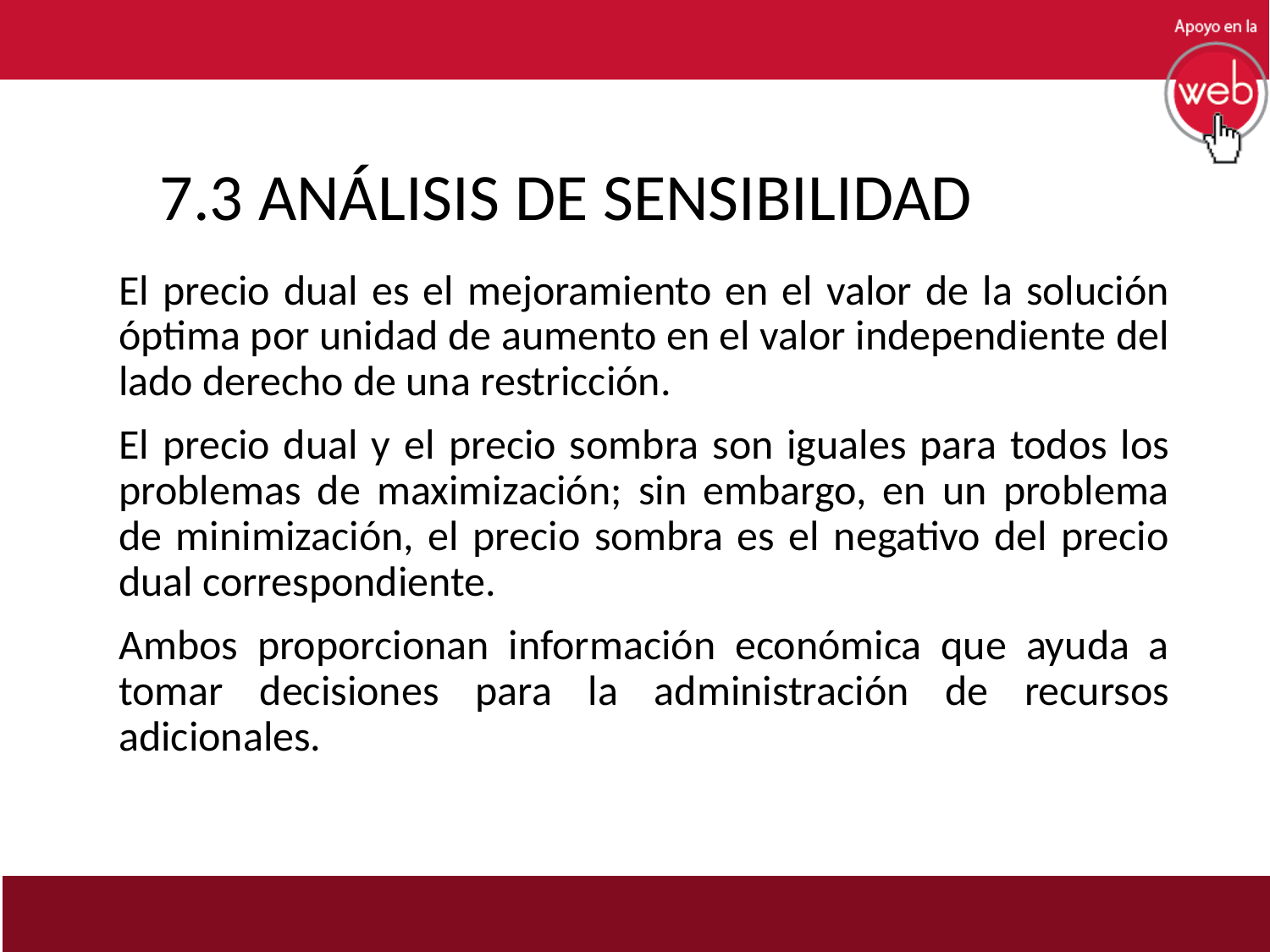

# 7.3 ANÁLISIS DE SENSIBILIDAD
El precio dual es el mejoramiento en el valor de la solución óptima por unidad de aumento en el valor independiente del lado derecho de una restricción.
El precio dual y el precio sombra son iguales para todos los problemas de maximización; sin embargo, en un problema de minimización, el precio sombra es el negativo del precio dual correspondiente.
Ambos proporcionan información económica que ayuda a tomar decisiones para la administración de recursos adicionales.